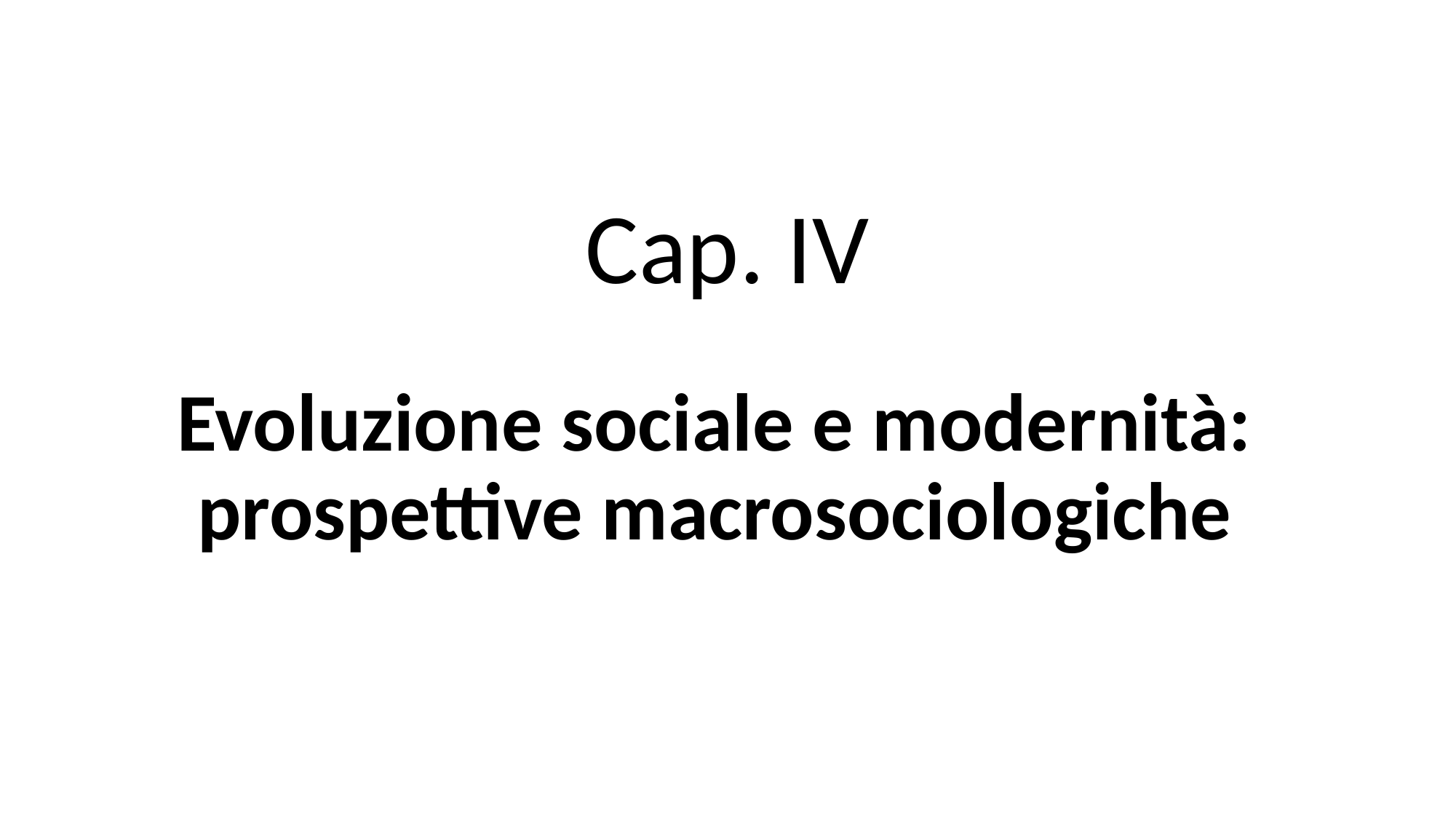

# Cap. IV
Evoluzione sociale e modernità: prospettive macrosociologiche